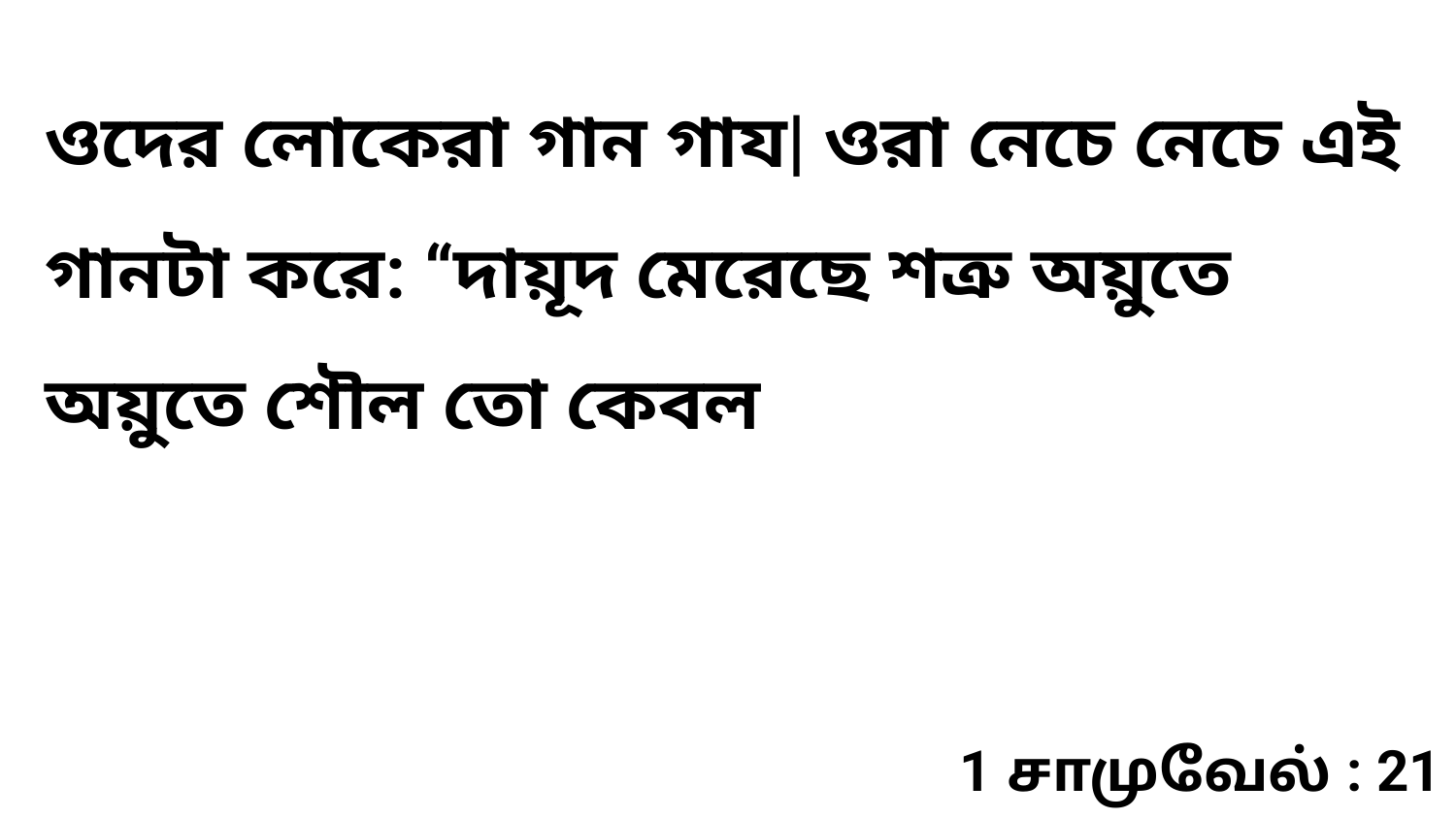

ওদের লোকেরা গান গায| ওরা নেচে নেচে এই গানটা করে: “দায়ূদ মেরেছে শত্রু অয়ুতে অয়ুতে শৌল তো কেবল
1 சாமுவேல் : 21